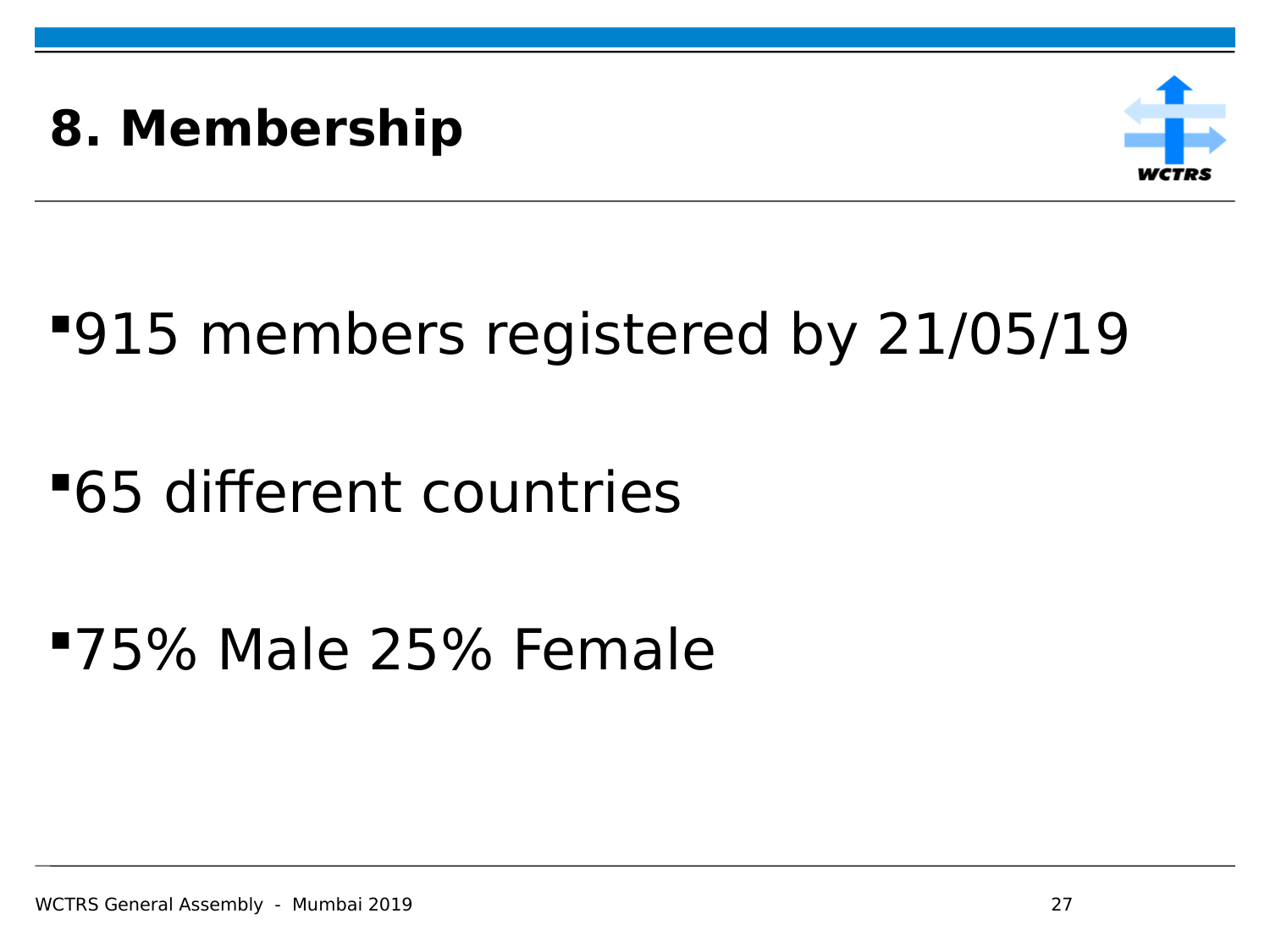

# 8. Membership

915 members registered by 21/05/19

65 different countries

75% Male 25% Female

WCTRS General Assembly  -  Mumbai 2019						27